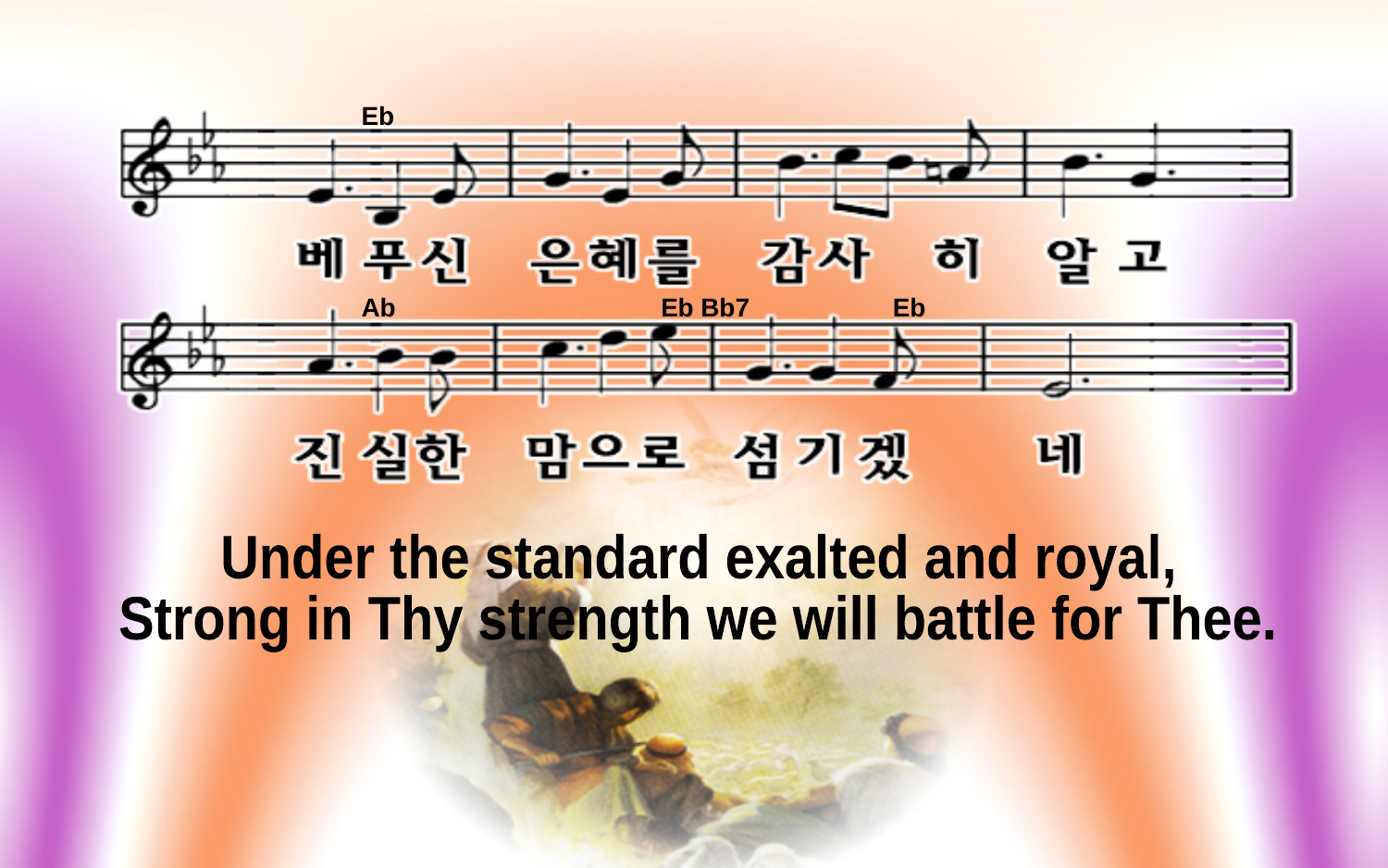

Eb
Ab                                     Eb Bb7                    Eb
Under the standard exalted and royal,
Strong in Thy strength we will battle for Thee.